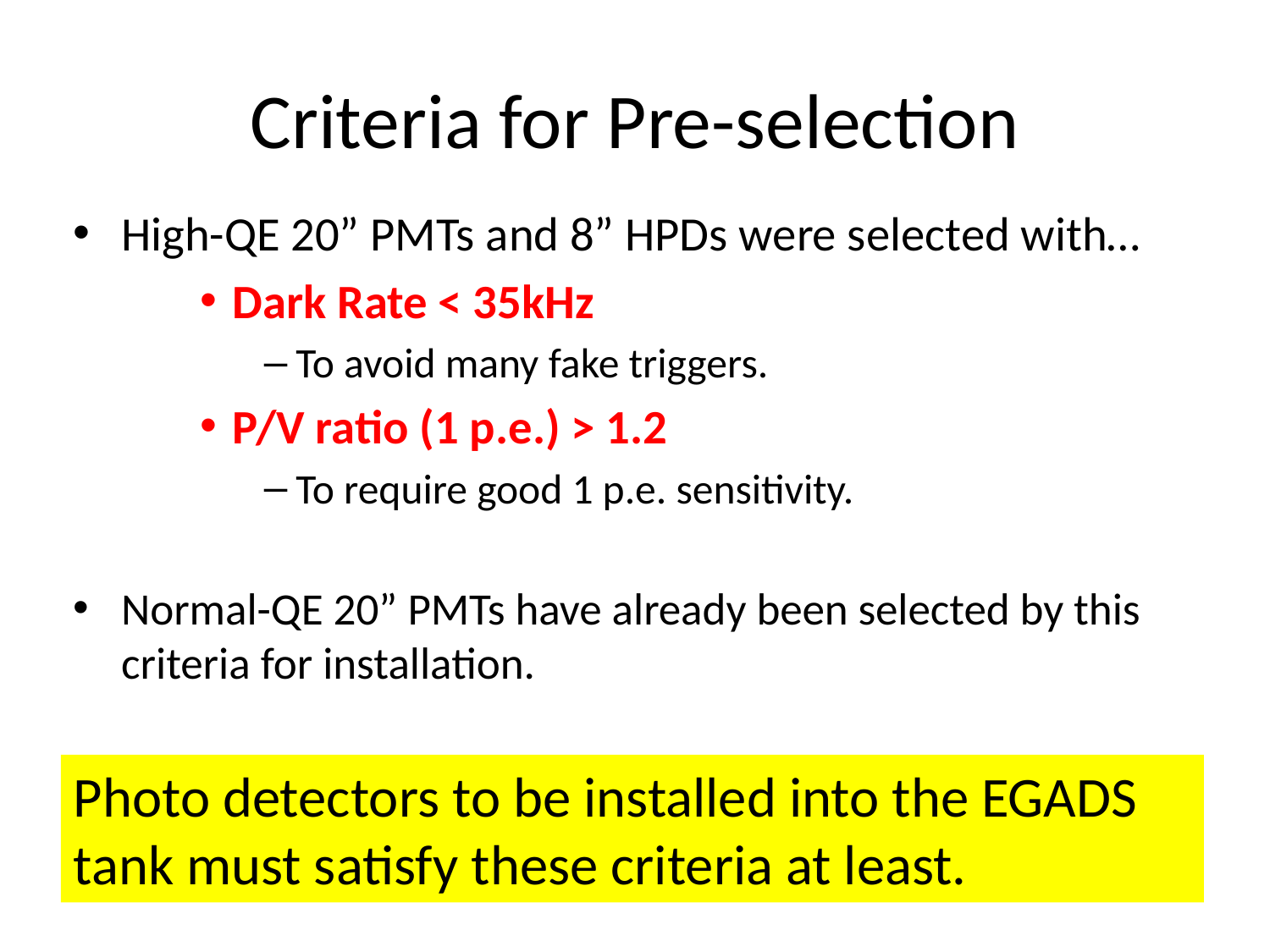

# Criteria for Pre-selection
High-QE 20” PMTs and 8” HPDs were selected with…
Dark Rate < 35kHz
To avoid many fake triggers.
P/V ratio (1 p.e.) > 1.2
To require good 1 p.e. sensitivity.

Normal-QE 20” PMTs have already been selected by this criteria for installation.

Photo detectors to be installed into the EGADS tank must satisfy these criteria at least.